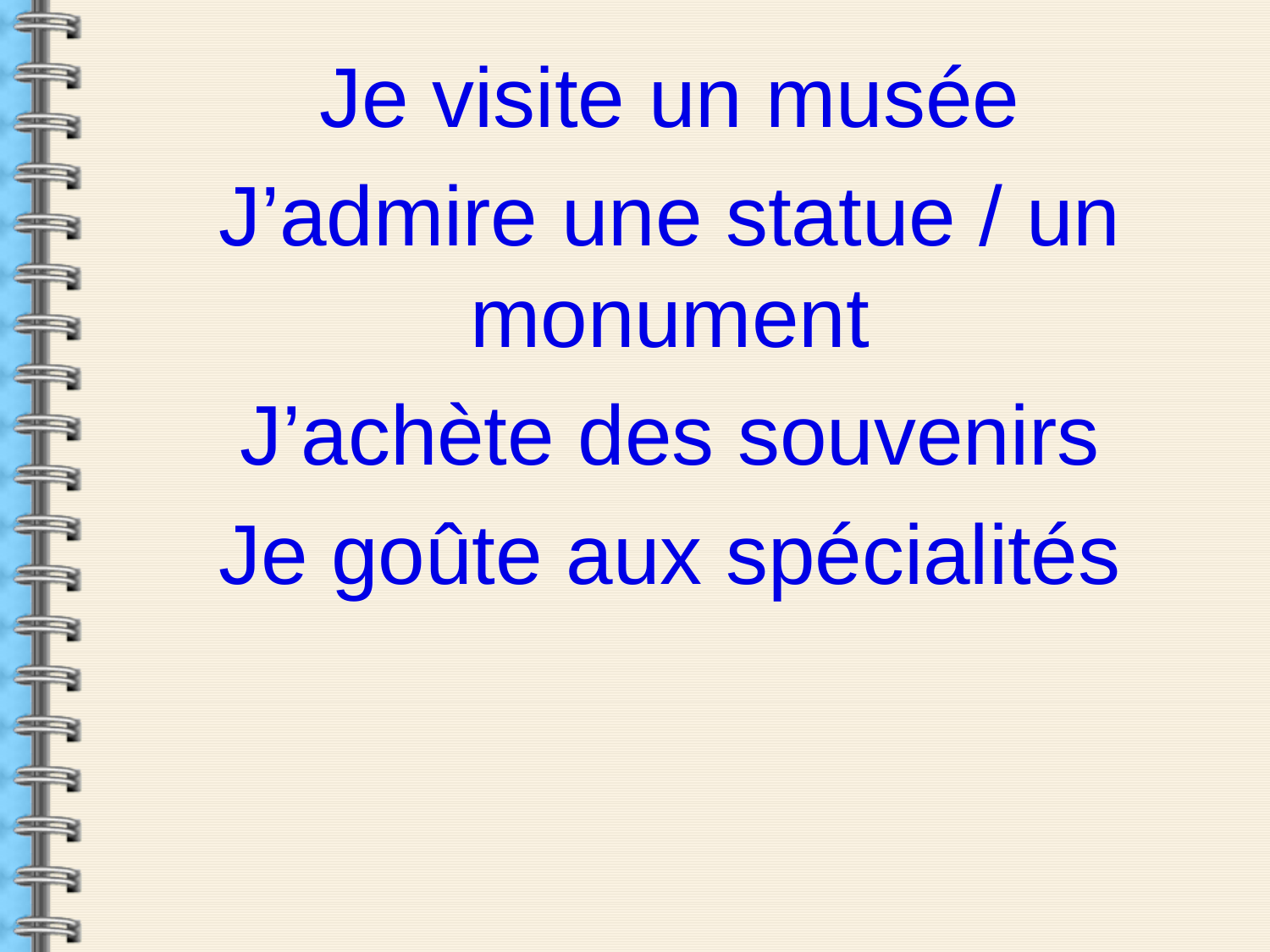

Je visite un musée
J’admire une statue / un monument
J’achète des souvenirs
Je goûte aux spécialités